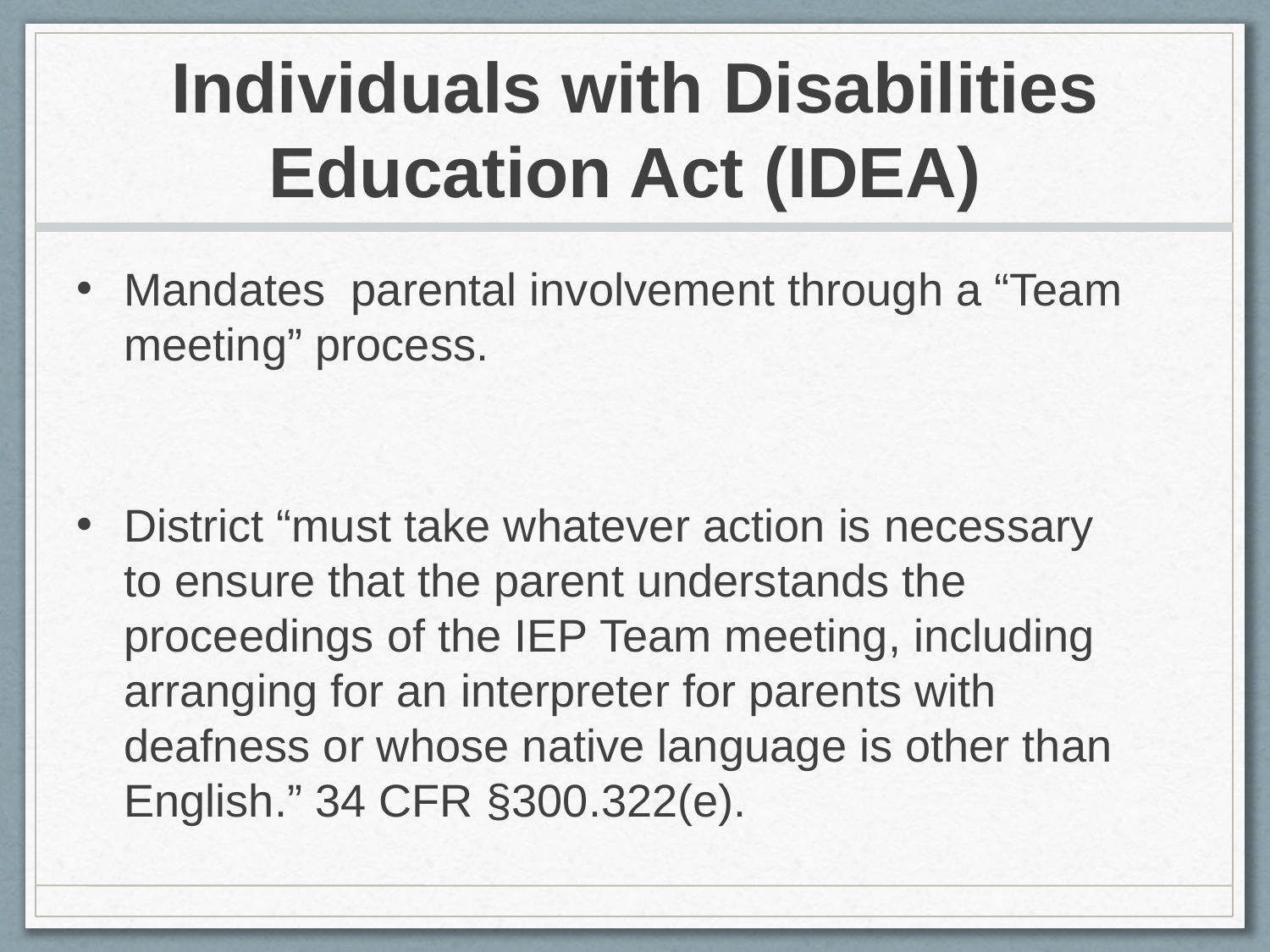

# Individuals with Disabilities Education Act (IDEA)
Mandates  parental involvement through a “Team meeting” process.

District “must take whatever action is necessary to ensure that the parent understands the proceedings of the IEP Team meeting, including arranging for an interpreter for parents with deafness or whose native language is other than English.” 34 CFR §300.322(e).